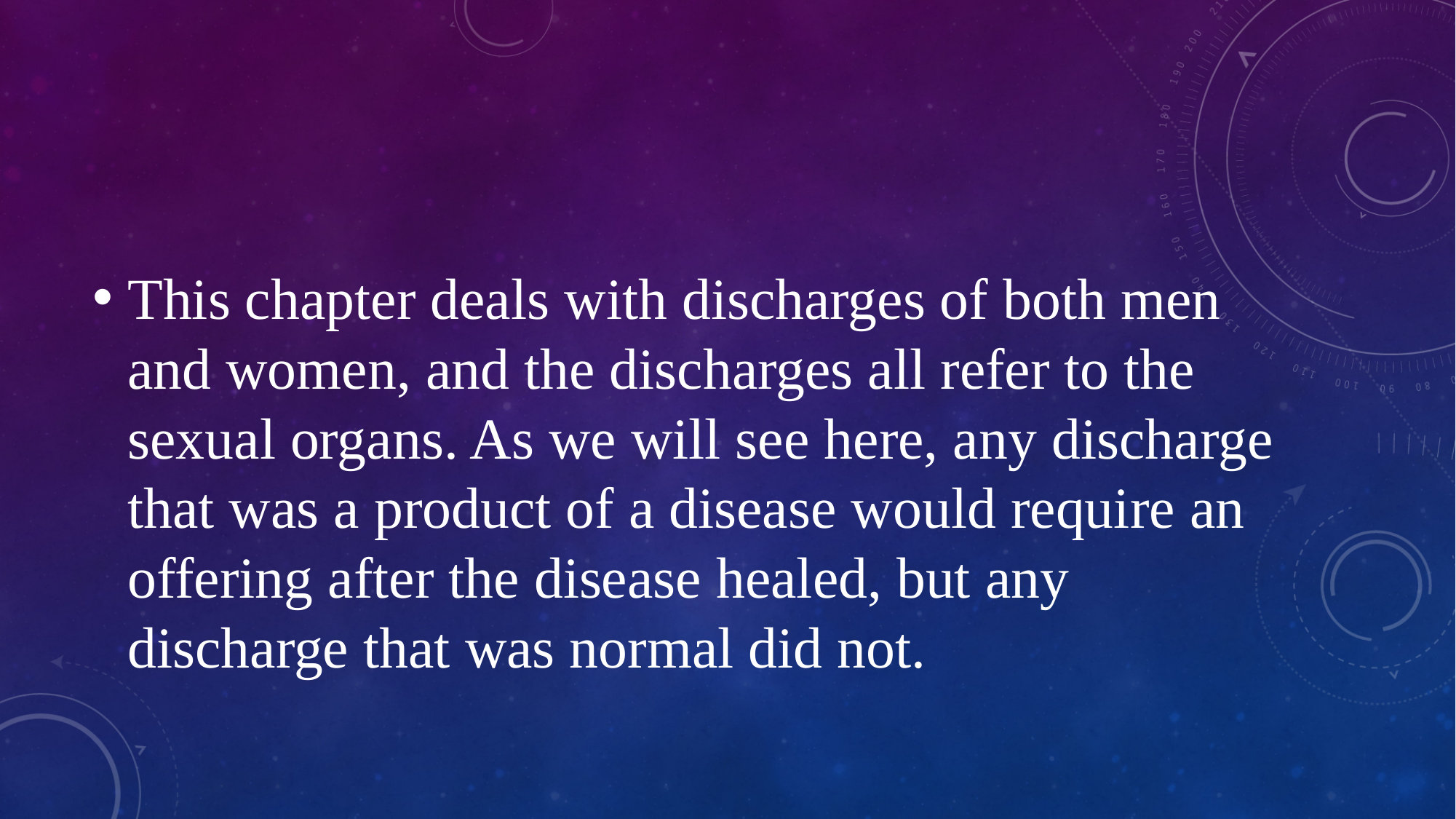

#
This chapter deals with discharges of both men and women, and the discharges all refer to the sexual organs. As we will see here, any discharge that was a product of a disease would require an offering after the disease healed, but any discharge that was normal did not.